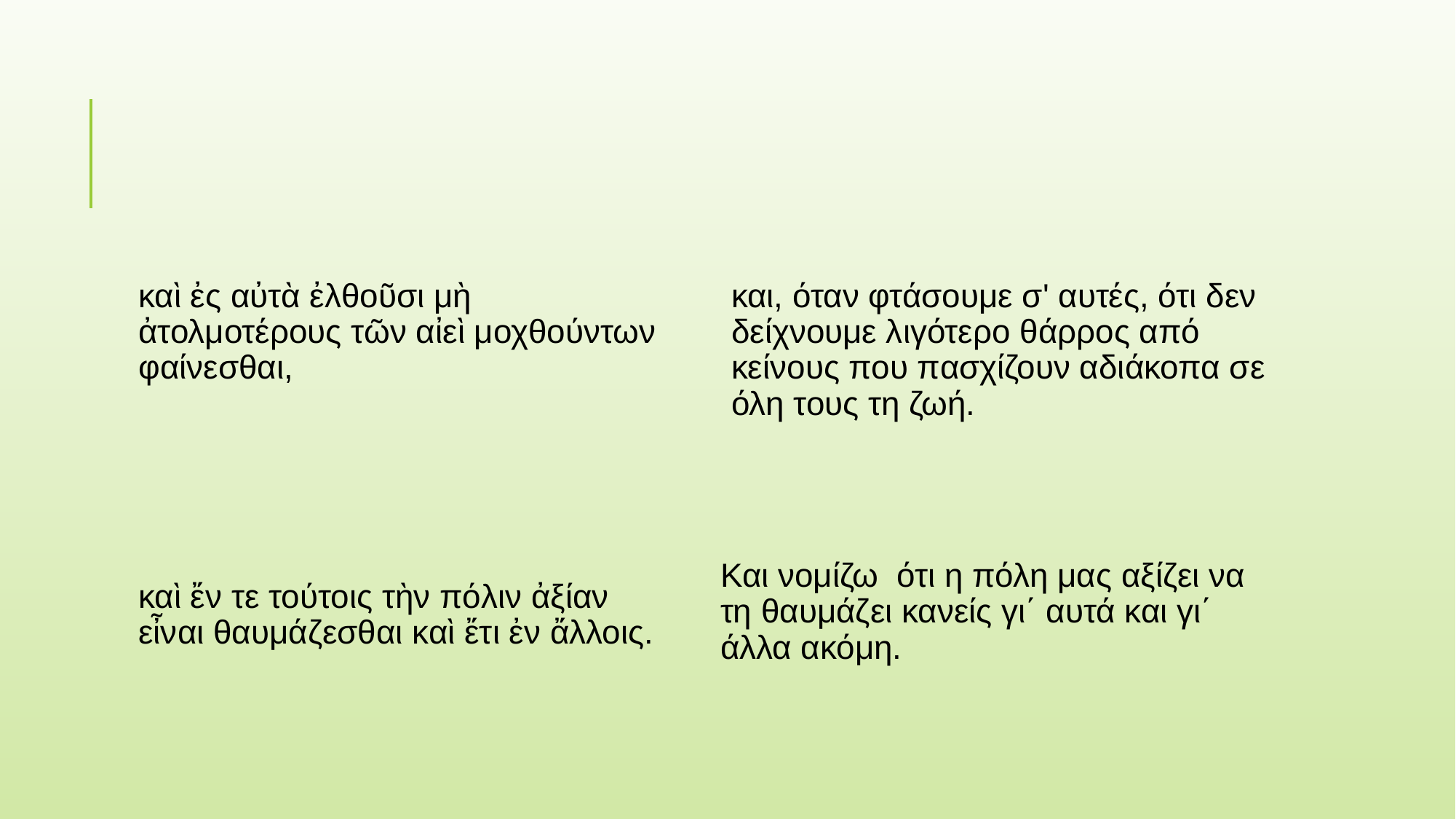

#
καὶ ἐς αὐτὰ ἐλθοῦσι μὴ ἀτολμοτέρους τῶν αἰεὶ μοχθούντων φαίνεσθαι,

καὶ ἔν τε τούτοις τὴν πόλιν ἀξίαν εἶναι θαυμάζεσθαι καὶ ἔτι ἐν ἄλλοις.

και, όταν φτάσουμε σ' αυτές, ότι δεν δείχνουμε λιγότερο θάρρος από κείνους που πασχίζουν αδιάκοπα σε όλη τους τη ζωή.

Και νομίζω  ότι η πόλη μας αξίζει να τη θαυμάζει κανείς γι΄ αυτά και γι΄ άλλα ακόμη.